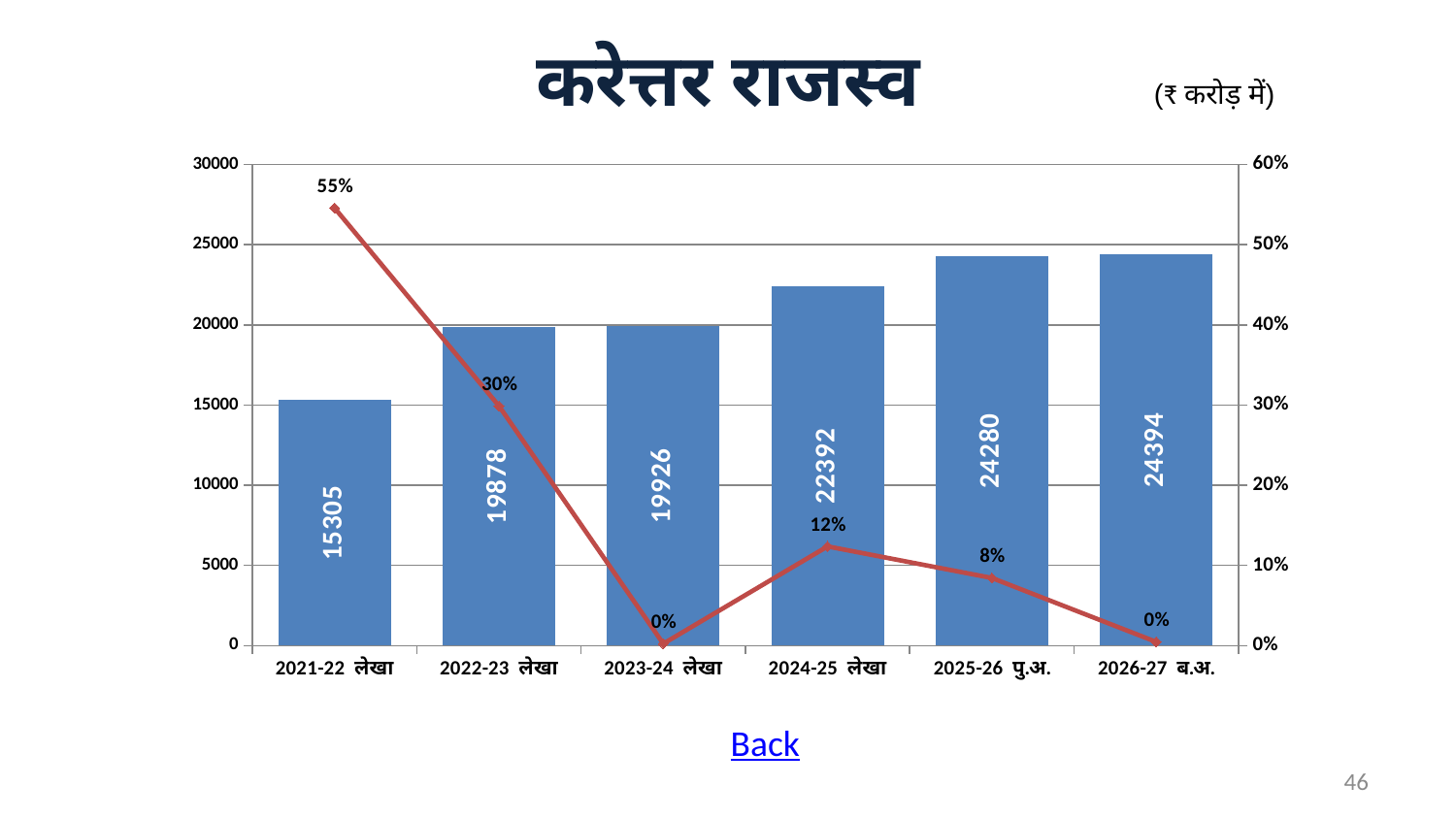

करेत्तर राजस्व
(₹ करोड़ में)

### Chart

| Category | जीएसडीपी | % |
|---|---|---|
| 2021-22  लेखा | 15304.88 | 0.5456352252070289 |
| 2022-23  लेखा | 19878.34 | 0.29882364317786847 |
| 2023-24  लेखा | 19925.8 | 0.0023875233042598442 |
| 2024-25  लेखा | 22391.71 | 0.1237546296760983 |
| 2025-26  पु.अ. | 24280.3 | 0.08434326811127879 |
| 2026-27  ब.अ. | 24394.1 | 0.004686927262018914 |
Back
46